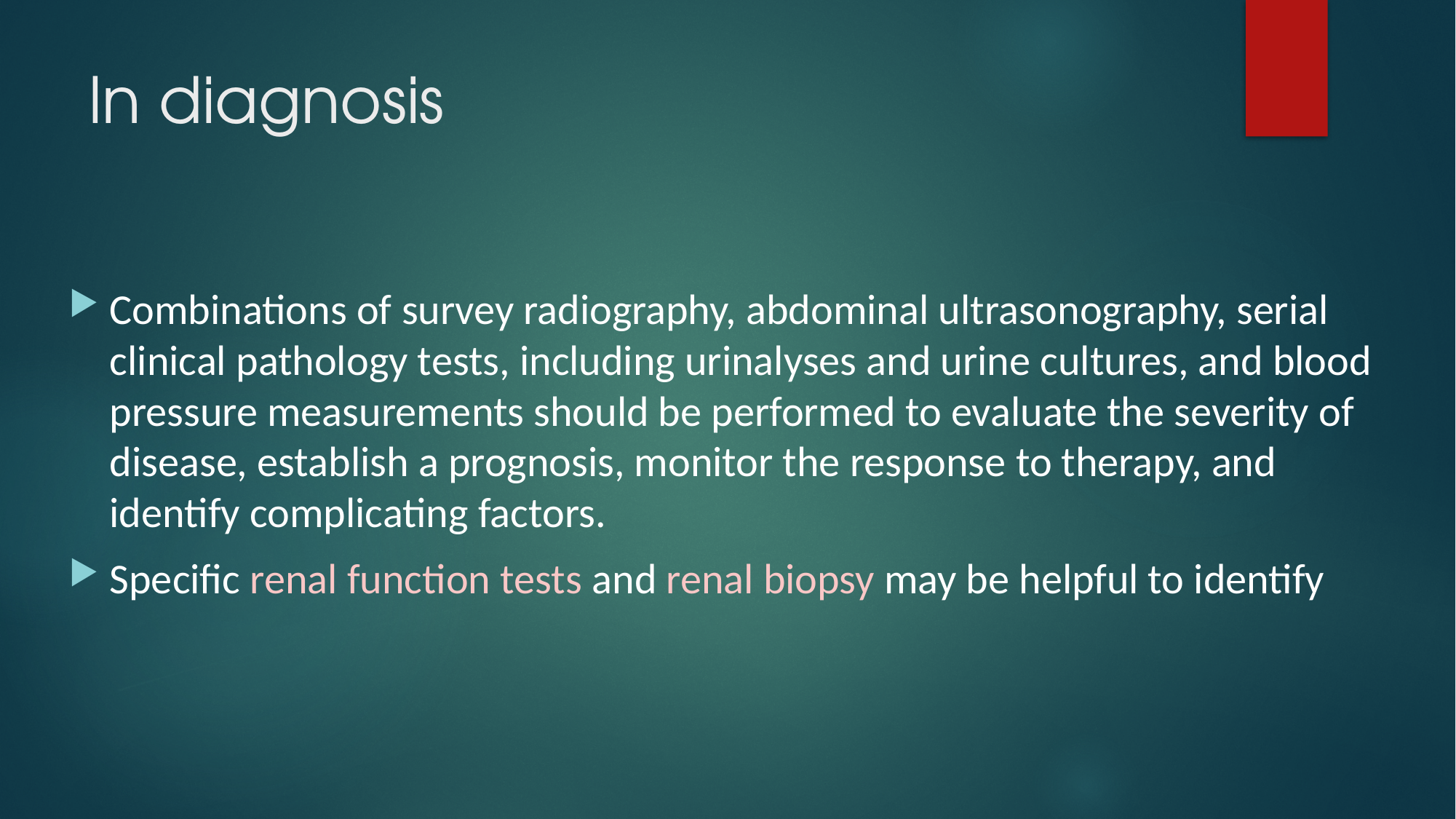

# In diagnosis
Combinations of survey radiography, abdominal ultrasonography, serial clinical pathology tests, including urinalyses and urine cultures, and blood pressure measurements should be performed to evaluate the severity of disease, establish a prognosis, monitor the response to therapy, and identify complicating factors.
Specific renal function tests and renal biopsy may be helpful to identify